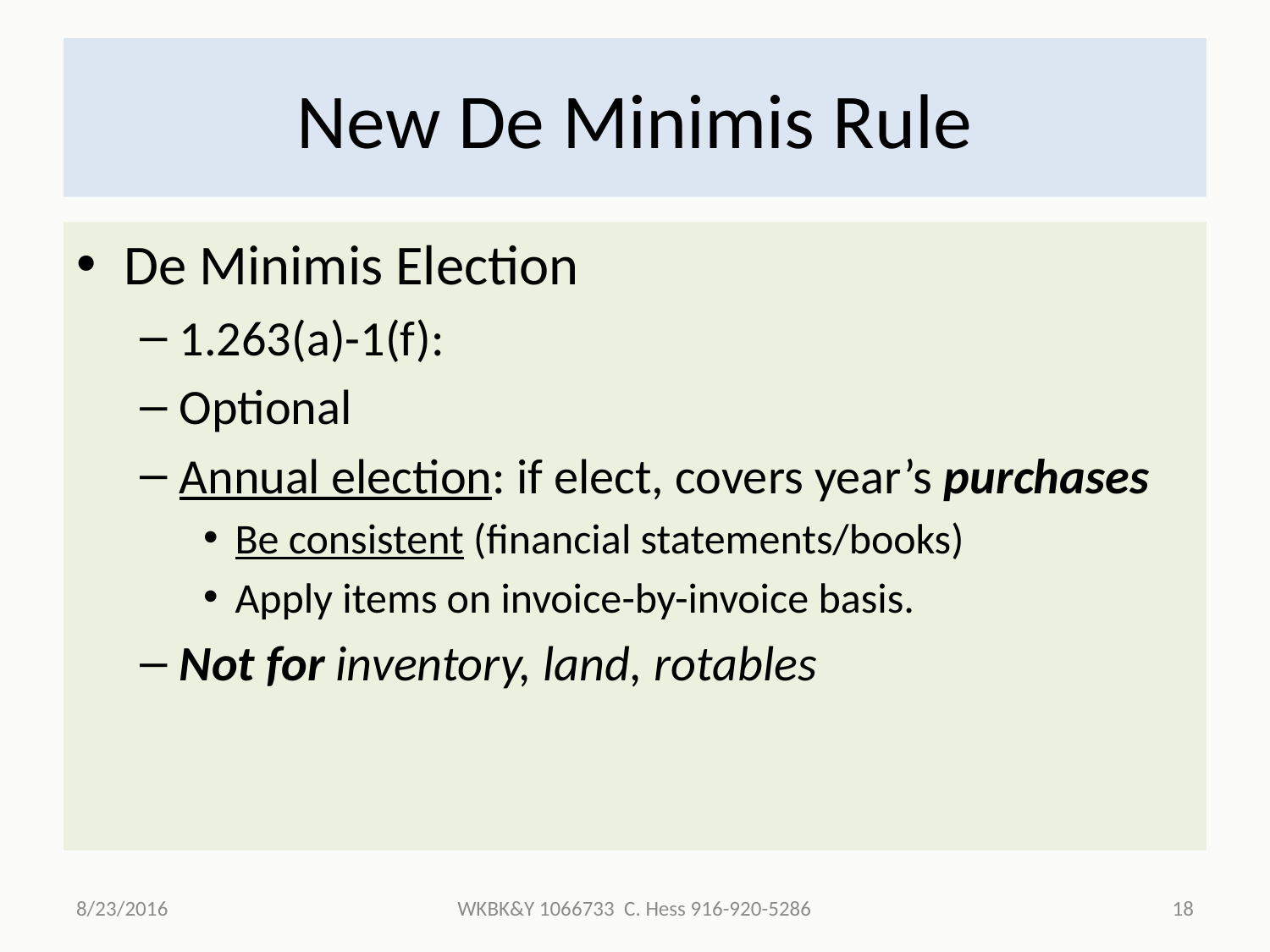

# New De Minimis Rule
De Minimis Election
1.263(a)-1(f):
Optional
Annual election: if elect, covers year’s purchases
Be consistent (financial statements/books)
Apply items on invoice-by-invoice basis.
Not for inventory, land, rotables

8/23/2016
WKBK&Y 1066733  C. Hess 916-920-5286
18